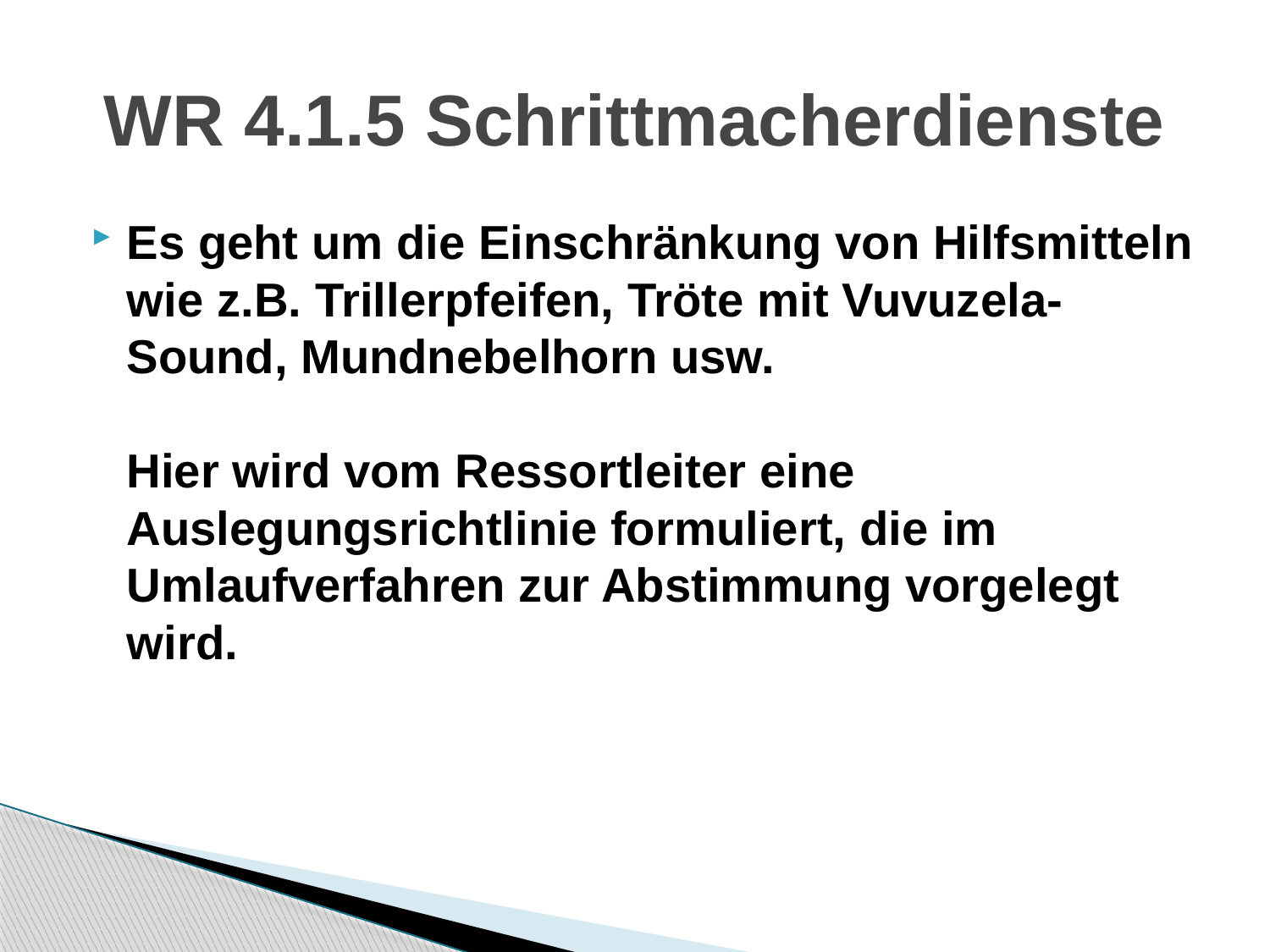

# WR 4.1.5 Schrittmacherdienste
Es geht um die Einschränkung von Hilfsmitteln wie z.B. Trillerpfeifen, Tröte mit Vuvuzela-Sound, Mundnebelhorn usw.
Hier wird vom Ressortleiter eine Auslegungsrichtlinie formuliert, die im Umlaufverfahren zur Abstimmung vorgelegt wird.